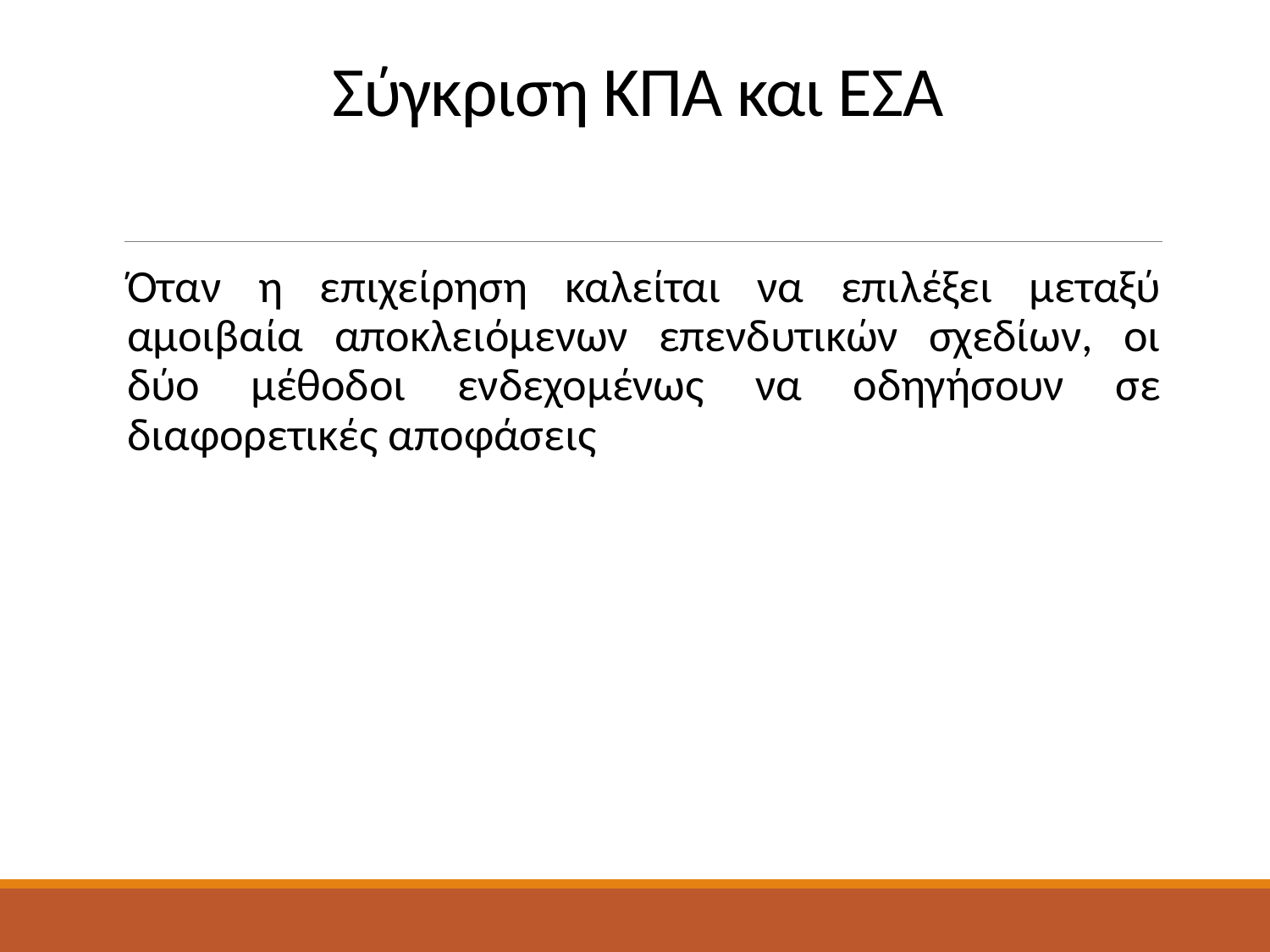

# Σύγκριση ΚΠΑ και ΕΣΑ
Όταν η επιχείρηση καλείται να επιλέξει μεταξύ αμοιβαία αποκλειόμενων επενδυτικών σχεδίων, οι δύο μέθοδοι ενδεχομένως να οδηγήσουν σε διαφορετικές αποφάσεις